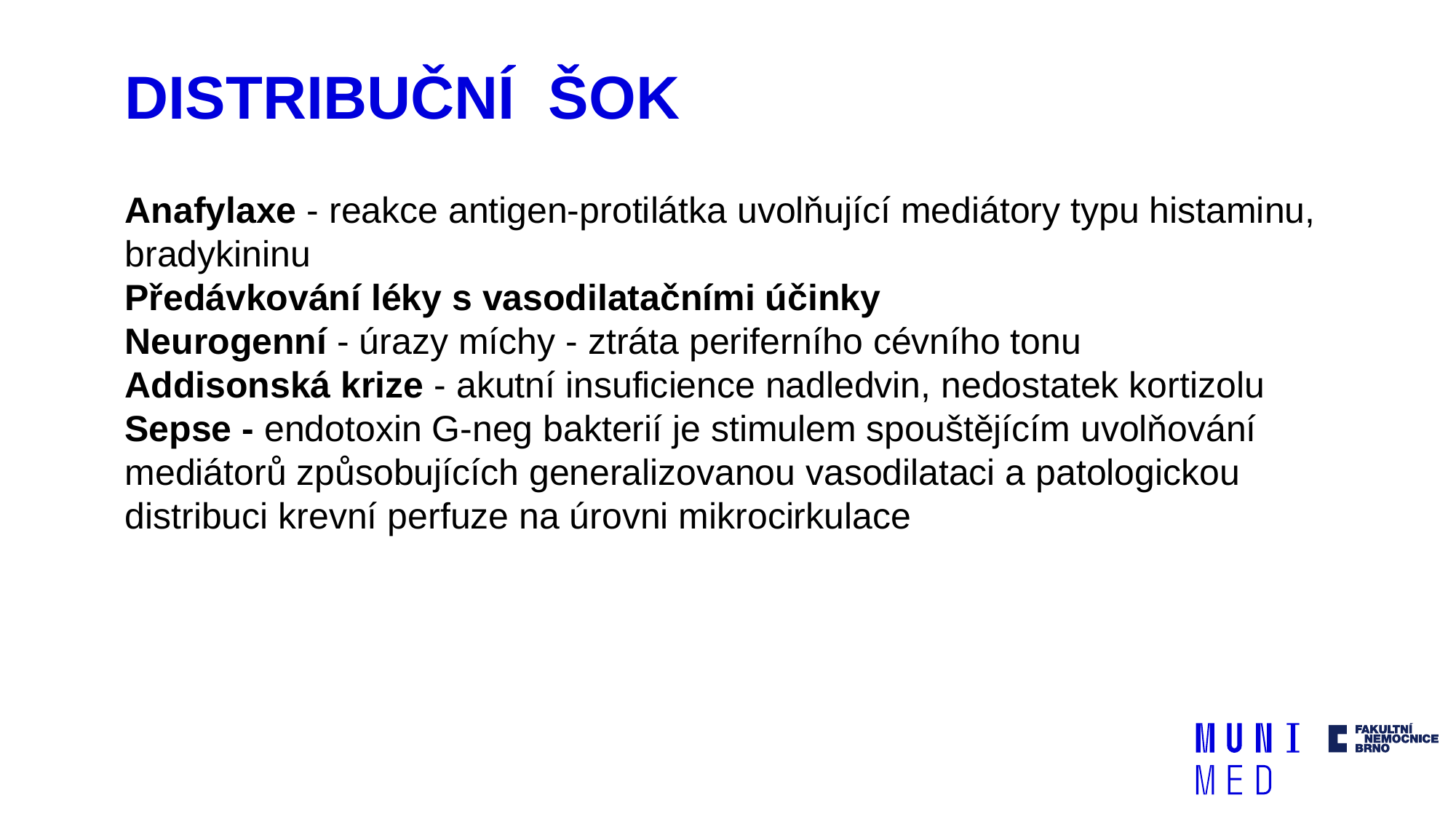

# DISTRIBUČNÍ  ŠOK
Anafylaxe - reakce antigen-protilátka uvolňující mediátory typu histaminu, bradykininu
Předávkování léky s vasodilatačními účinky
Neurogenní - úrazy míchy - ztráta periferního cévního tonu
Addisonská krize - akutní insuficience nadledvin, nedostatek kortizolu
Sepse - endotoxin G-neg bakterií je stimulem spouštějícím uvolňování mediátorů způsobujících generalizovanou vasodilataci a patologickou distribuci krevní perfuze na úrovni mikrocirkulace